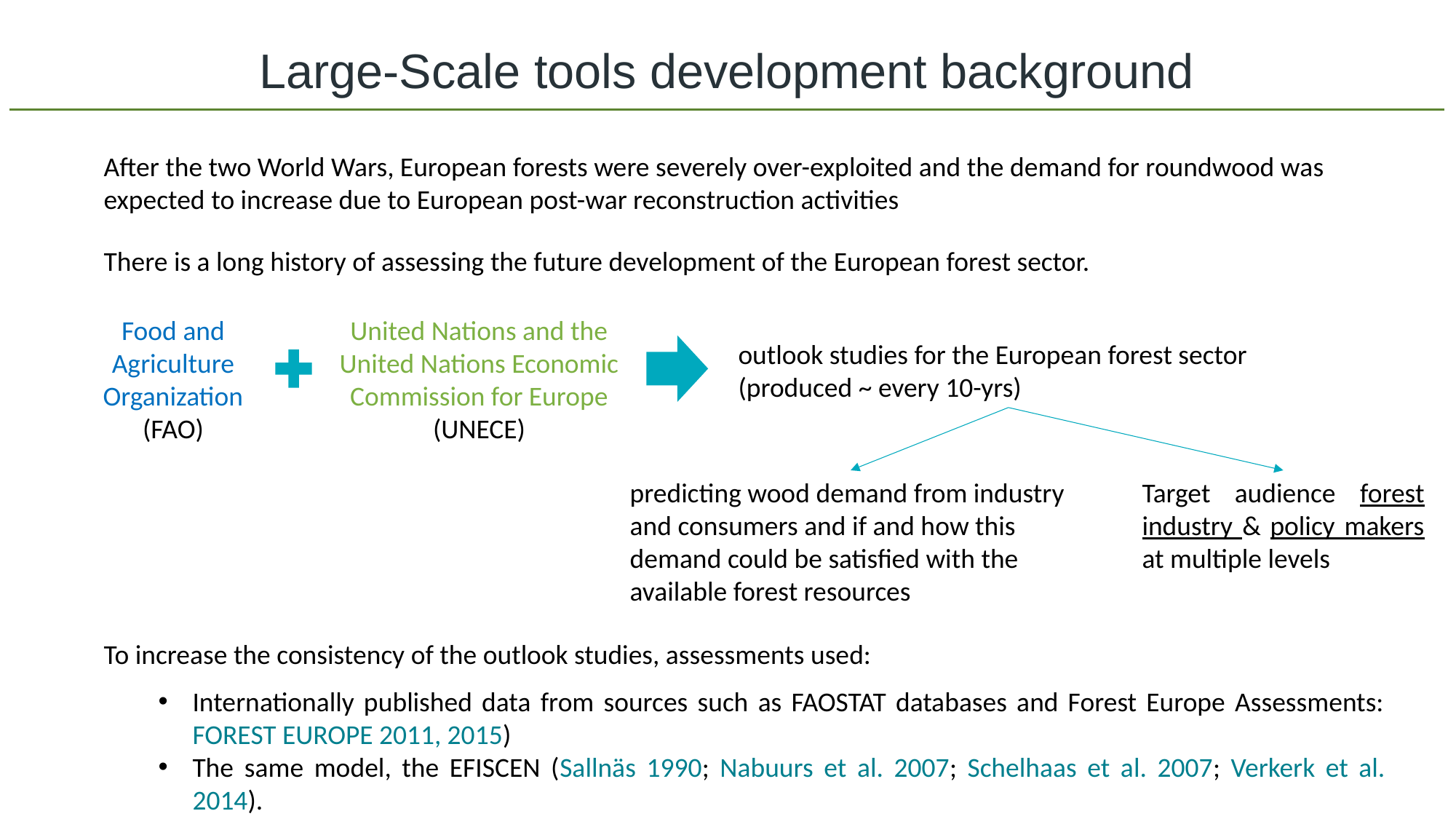

Large-Scale tools development background
After the two World Wars, European forests were severely over-exploited and the demand for roundwood was expected to increase due to European post-war reconstruction activities
There is a long history of assessing the future development of the European forest sector.

To increase the consistency of the outlook studies, assessments used:

Internationally published data from sources such as FAOSTAT databases and Forest Europe Assessments: FOREST EUROPE 2011, 2015)
The same model, the EFISCEN (Sallnäs 1990; Nabuurs et al. 2007; Schelhaas et al. 2007; Verkerk et al. 2014).
Food and Agriculture Organization (FAO)
United Nations and the United Nations Economic Commission for Europe (UNECE)
outlook studies for the European forest sector
(produced ~ every 10-yrs)

predicting wood demand from industry and consumers and if and how this demand could be satisfied with the available forest resources
Target audience forest industry & policy makers at multiple levels